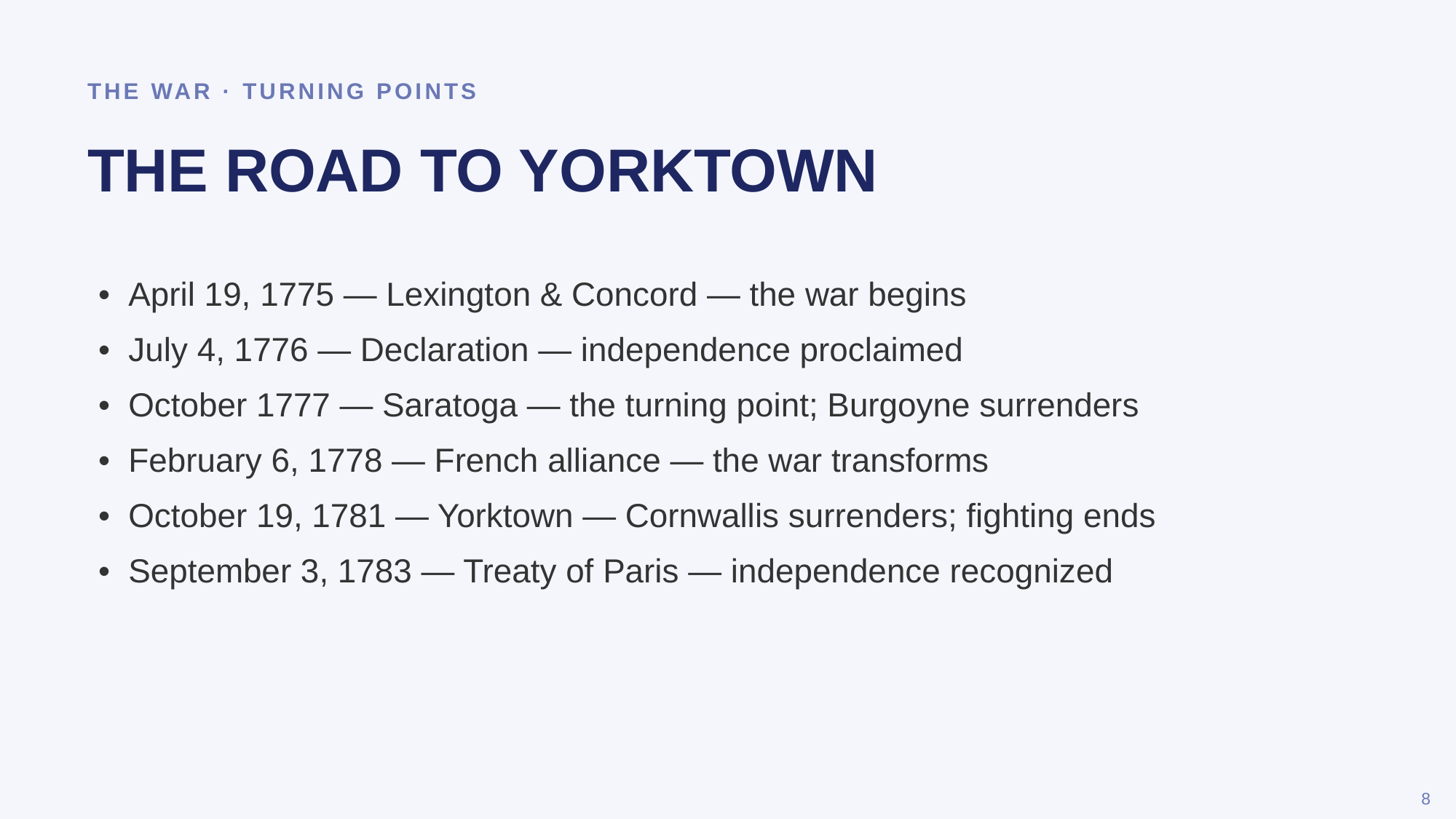

THE WAR · TURNING POINTS
THE ROAD TO YORKTOWN
•  April 19, 1775 — Lexington & Concord — the war begins
•  July 4, 1776 — Declaration — independence proclaimed
•  October 1777 — Saratoga — the turning point; Burgoyne surrenders
•  February 6, 1778 — French alliance — the war transforms
•  October 19, 1781 — Yorktown — Cornwallis surrenders; fighting ends
•  September 3, 1783 — Treaty of Paris — independence recognized
8